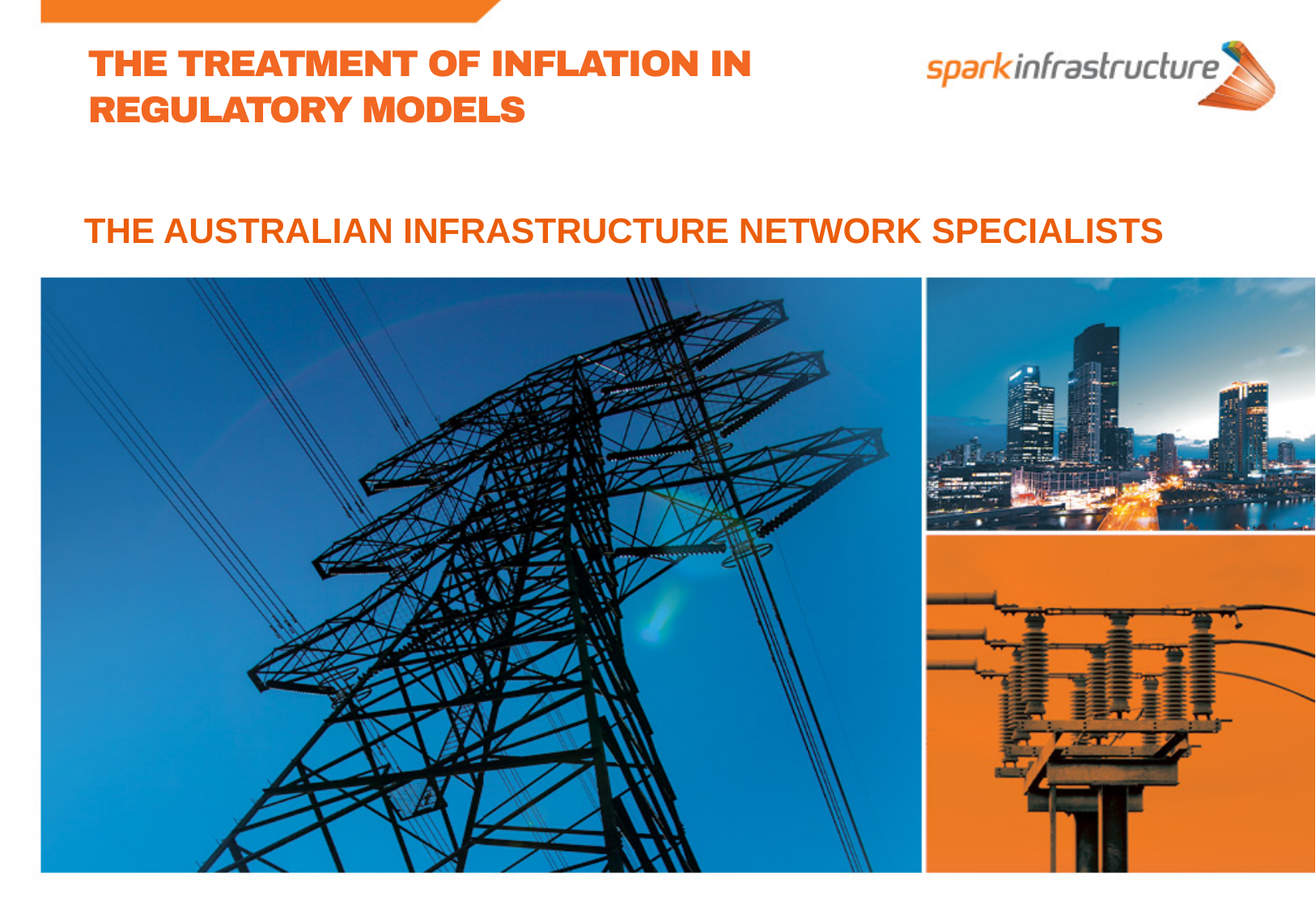

# The Treatment of inflation in regulatory models
The Australian infrastructure network specialists